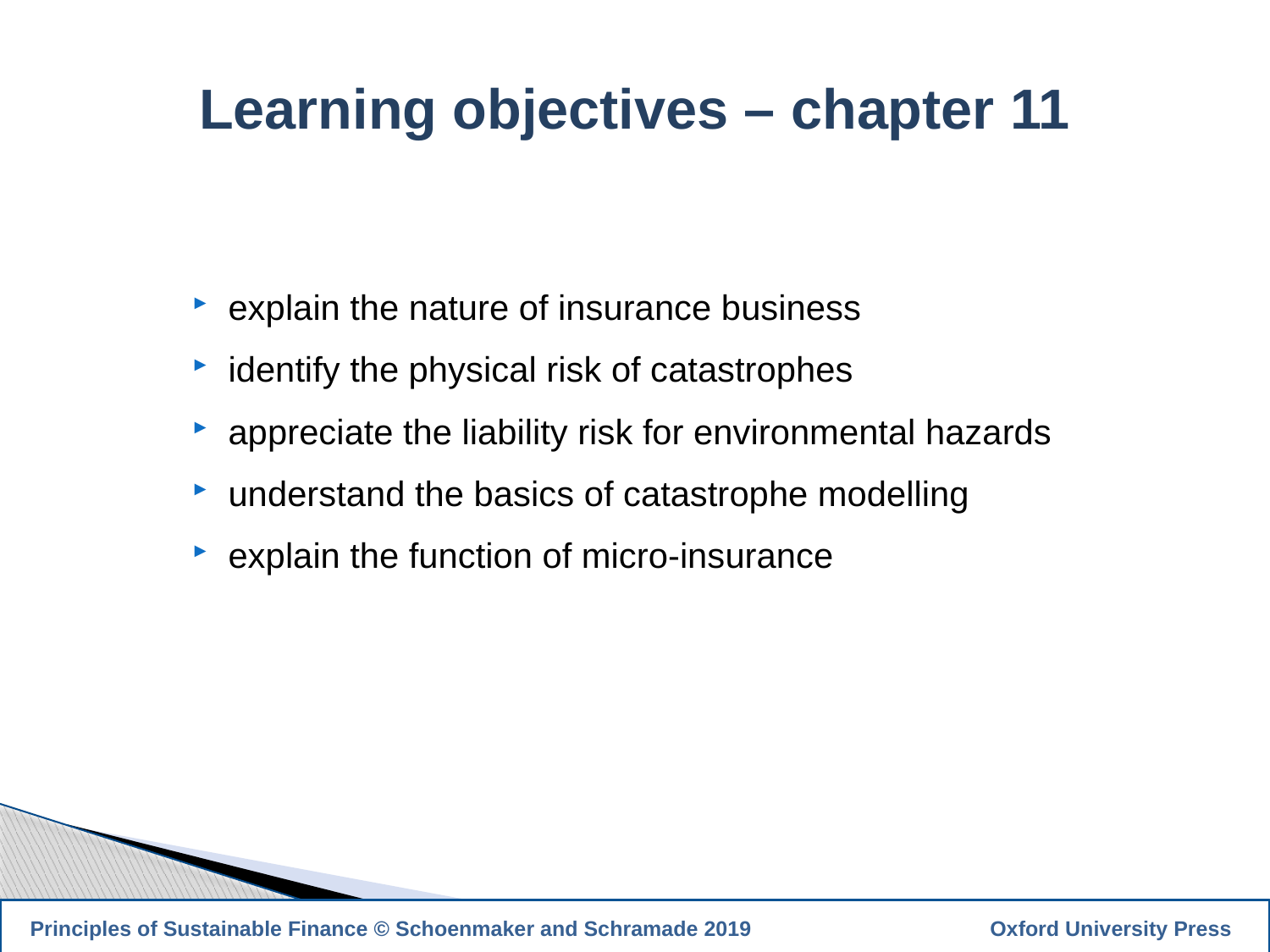

Learning objectives – chapter 11

explain the nature of insurance business
identify the physical risk of catastrophes
appreciate the liability risk for environmental hazards
understand the basics of catastrophe modelling
explain the function of micro-insurance
3

   Principles of Sustainable Finance © Schoenmaker and Schramade 2019		               Oxford University Press